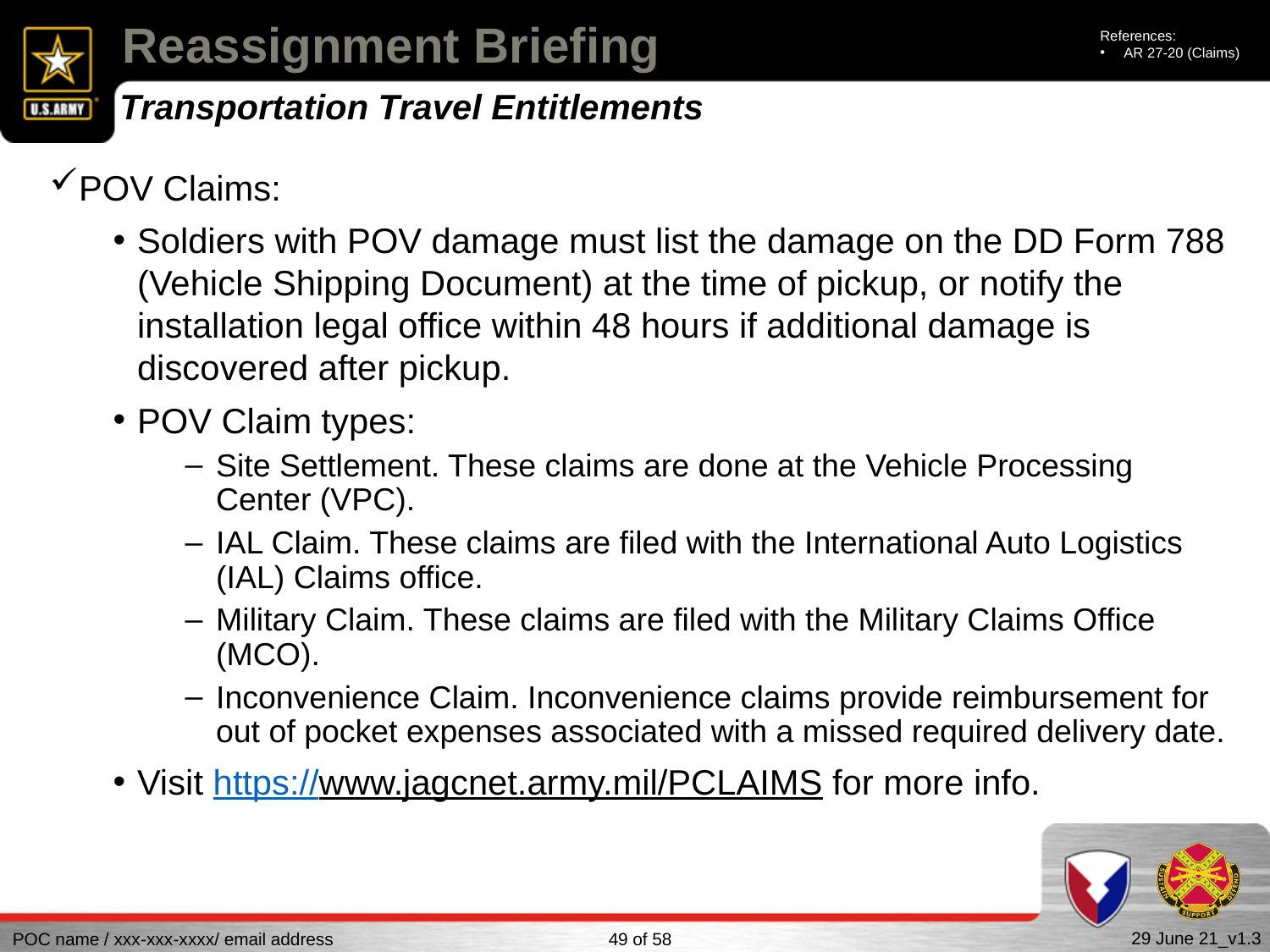

# Reassignment Briefing
References:
AR 27-20 (Claims)
Transportation Travel Entitlements
POV Claims:
Soldiers with POV damage must list the damage on the DD Form 788 (Vehicle Shipping Document) at the time of pickup, or notify the installation legal office within 48 hours if additional damage is discovered after pickup.
POV Claim types:
Site Settlement. These claims are done at the Vehicle Processing Center (VPC).
IAL Claim. These claims are filed with the International Auto Logistics (IAL) Claims office.
Military Claim. These claims are filed with the Military Claims Office (MCO).
Inconvenience Claim. Inconvenience claims provide reimbursement for out of pocket expenses associated with a missed required delivery date.
Visit https://www.jagcnet.army.mil/PCLAIMS for more info.